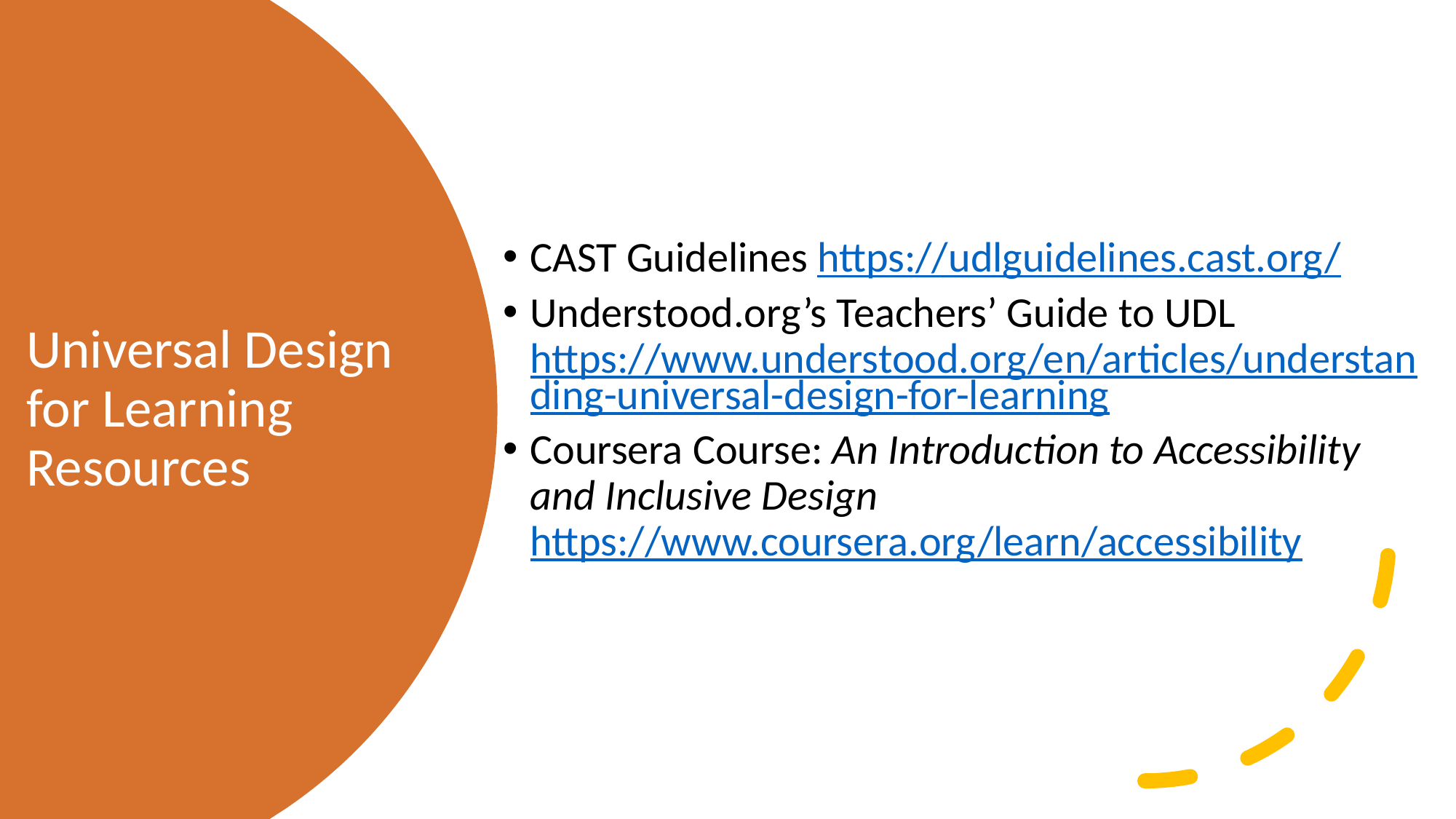

CAST Guidelines https://udlguidelines.cast.org/
Understood.org’s Teachers’ Guide to UDL https://www.understood.org/en/articles/understanding-universal-design-for-learning
Coursera Course: An Introduction to Accessibility and Inclusive Design https://www.coursera.org/learn/accessibility

# Universal Design for Learning Resources